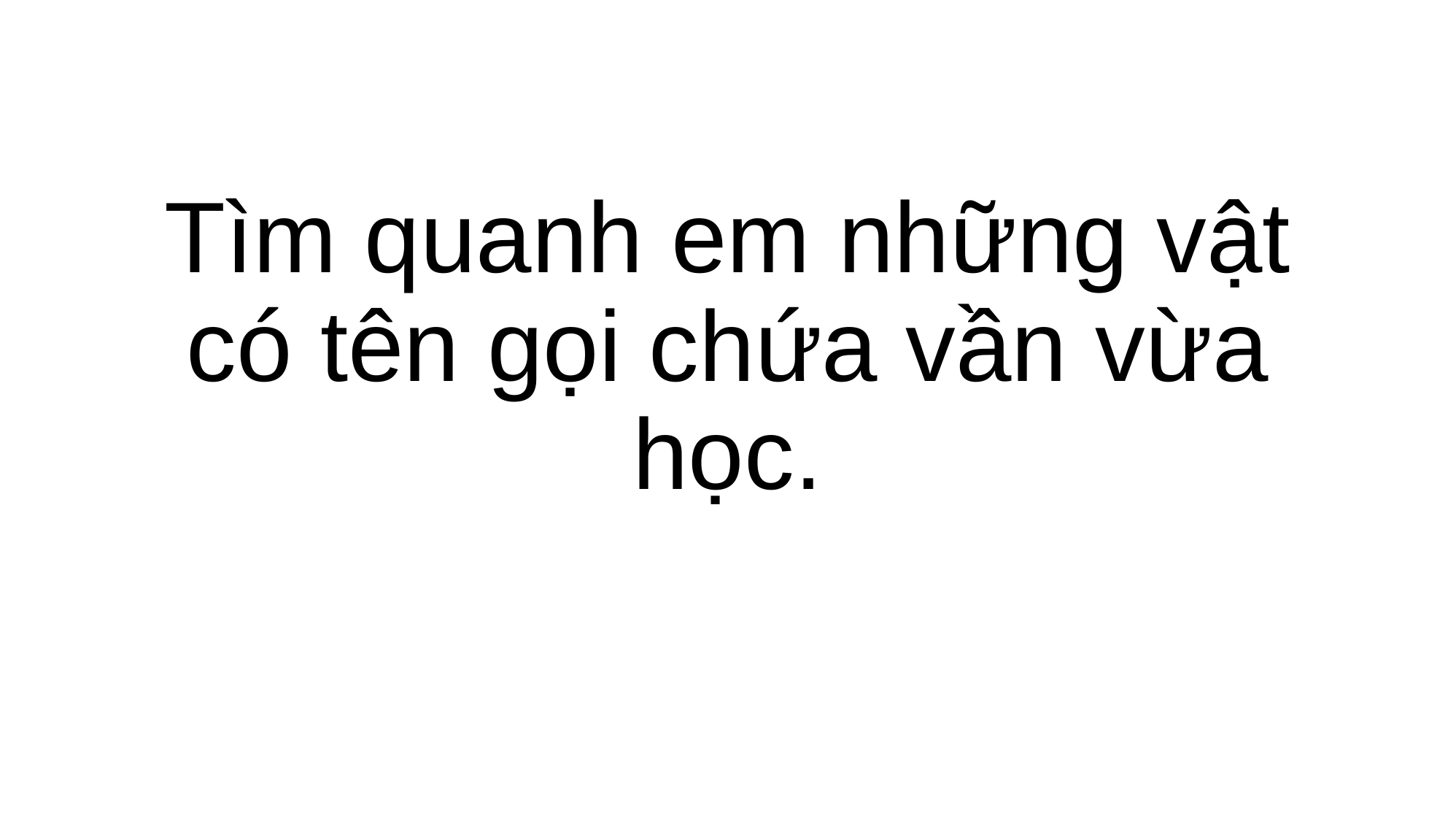

Tìm quanh em những vật có tên gọi chứa vần vừa học.